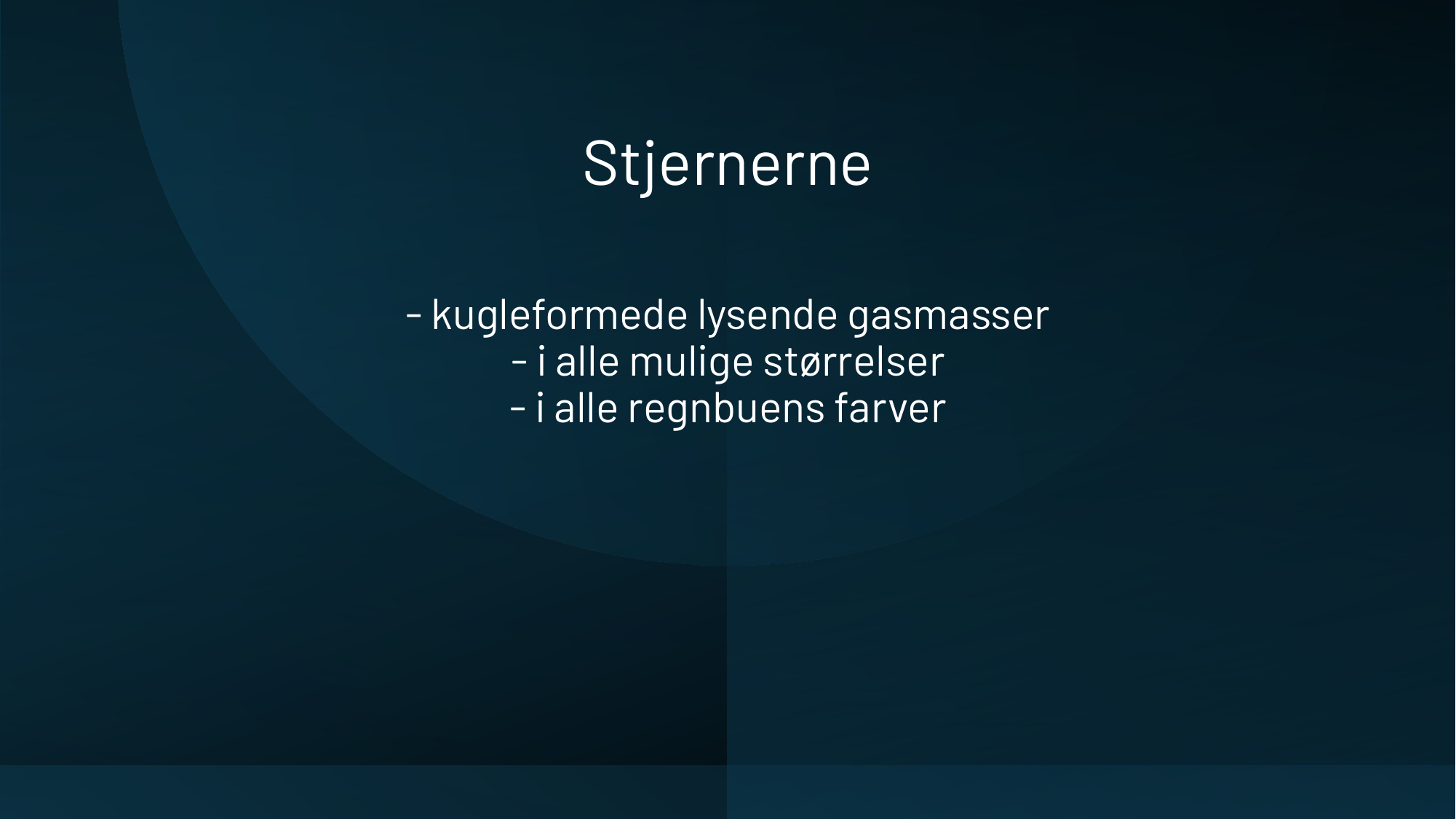

# Stjernerne - kugleformede lysende gasmasser - i alle mulige størrelser - i alle regnbuens farver